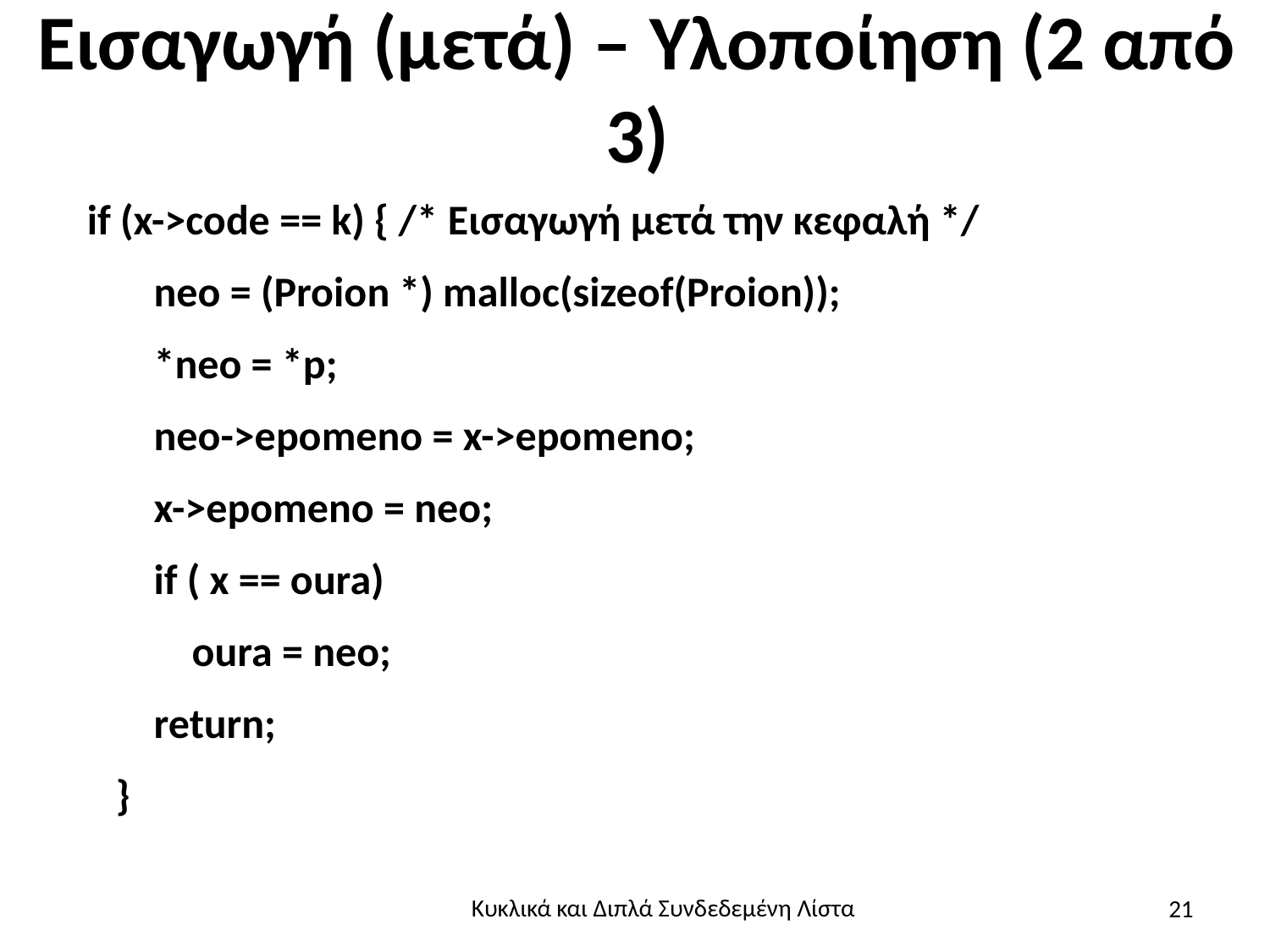

# Εισαγωγή (μετά) – Υλοποίηση (2 από 3)
 if (x->code == k) { /* Εισαγωγή μετά την κεφαλή */
        neo = (Proion *) malloc(sizeof(Proion));
        *neo = *p;
        neo->epomeno = x->epomeno;
        x->epomeno = neo;
        if ( x == oura)
            oura = neo;
        return;
    }
21
Κυκλικά και Διπλά Συνδεδεμένη Λίστα